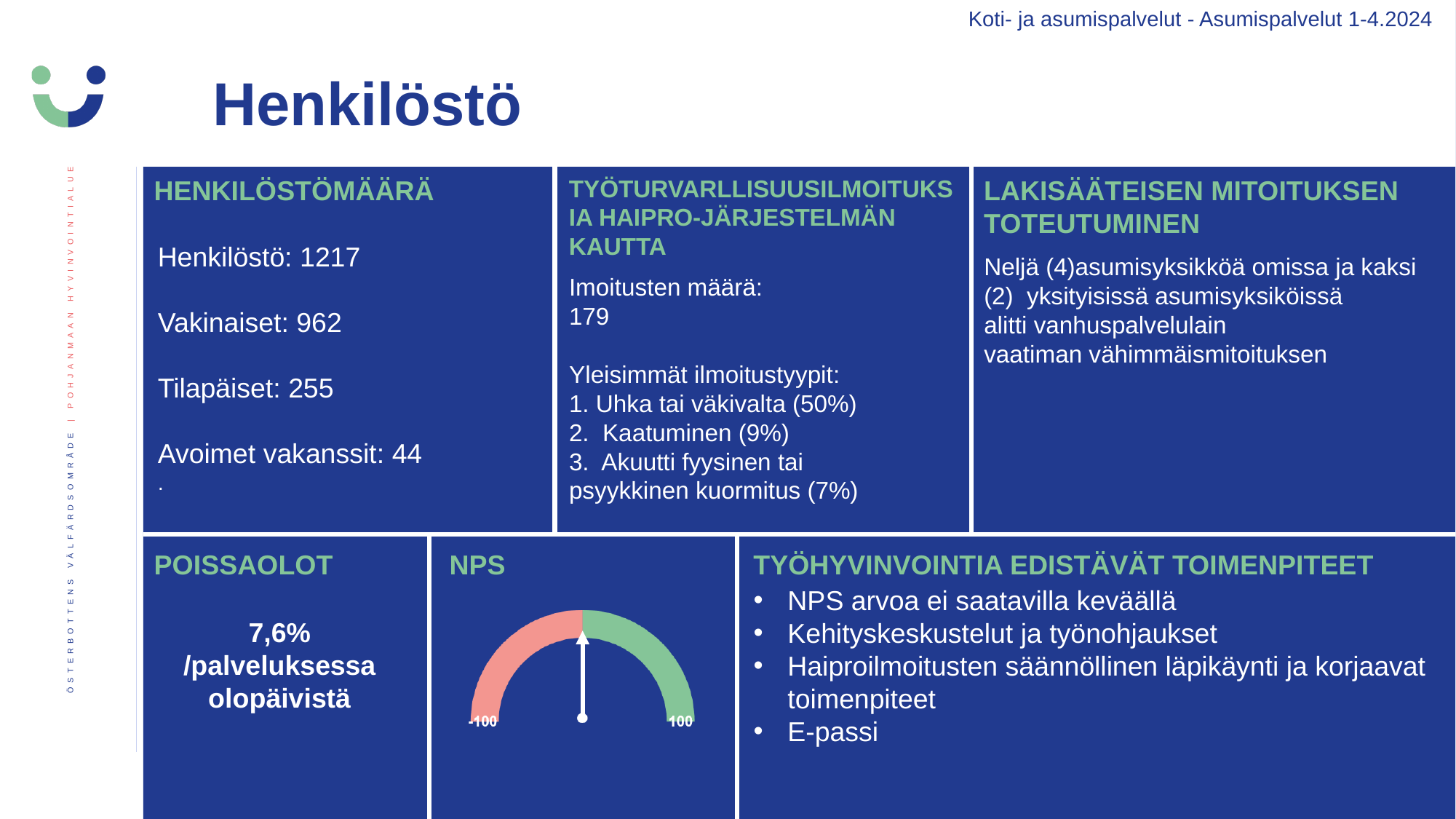

Koti- ja asumispalvelut - Asumispalvelut 1-4.2024
Henkilöstö
HENKILÖSTÖMÄÄRÄ
TYÖTURVARLLISUUSILMOITUKSIA HAIPRO-JÄRJESTELMÄN KAUTTA
LAKISÄÄTEISEN MITOITUKSEN TOTEUTUMINEN
Henkilöstö: 1217

Vakinaiset: 962

Tilapäiset: 255

Avoimet vakanssit: 44
.
Neljä (4)asumisyksikköä omissa ja kaksi (2)  yksityisissä asumisyksiköissä alitti vanhuspalvelulain vaatiman vähimmäismitoituksen

Imoitusten määrä:
179

Yleisimmät ilmoitustyypit:
1. Uhka tai väkivalta (50%)
2.  Kaatuminen (9%)
3.  Akuutti fyysinen tai psyykkinen kuormitus (7%)

TYÖHYVINVOINTIA EDISTÄVÄT TOIMENPITEET
POISSAOLOT
NPS arvoa ei saatavilla keväällä
Kehityskeskustelut ja työnohjaukset
Haiproilmoitusten säännöllinen läpikäynti ja korjaavat toimenpiteet
E-passi

7,6% /palveluksessa olopäivistä